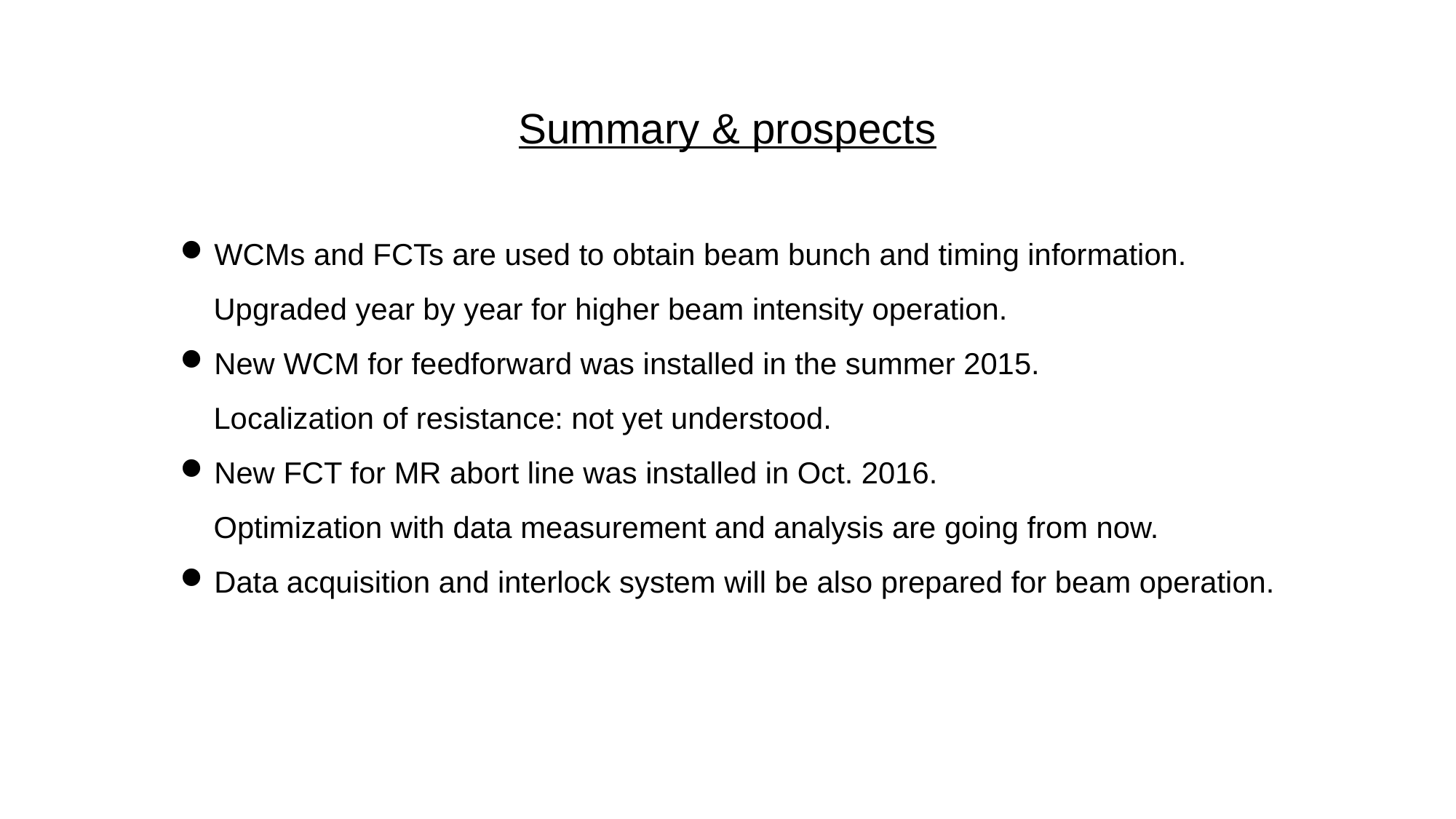

Summary & prospects
WCMs and FCTs are used to obtain beam bunch and timing information.
    Upgraded year by year for higher beam intensity operation.
New WCM for feedforward was installed in the summer 2015.
    Localization of resistance: not yet understood.
New FCT for MR abort line was installed in Oct. 2016.
    Optimization with data measurement and analysis are going from now.
Data acquisition and interlock system will be also prepared for beam operation.